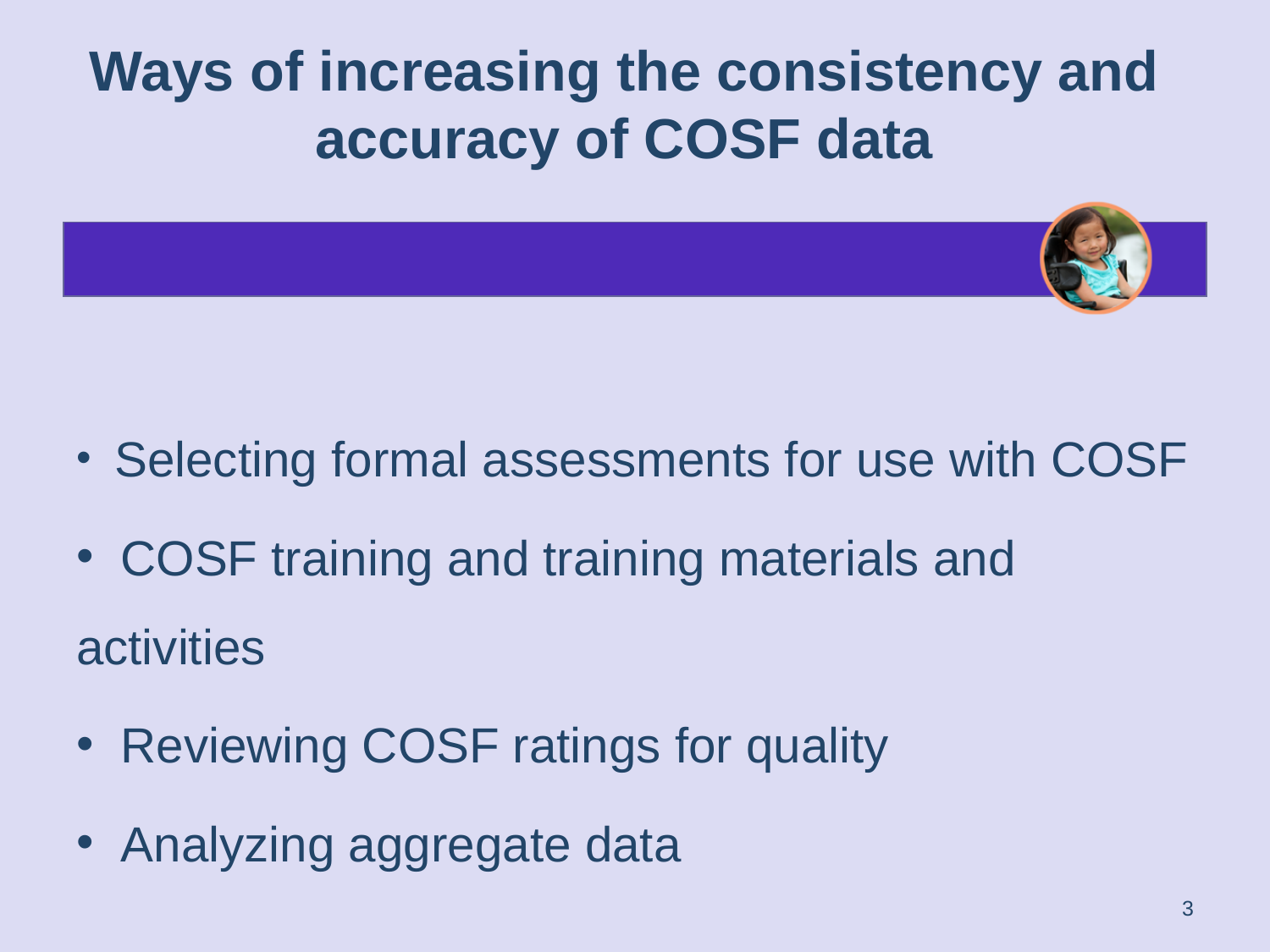

# Ways of increasing the consistency and accuracy of COSF data
  Selecting formal assessments for use with COSF
  COSF training and training materials and activities
  Reviewing COSF ratings for quality
  Analyzing aggregate data
3